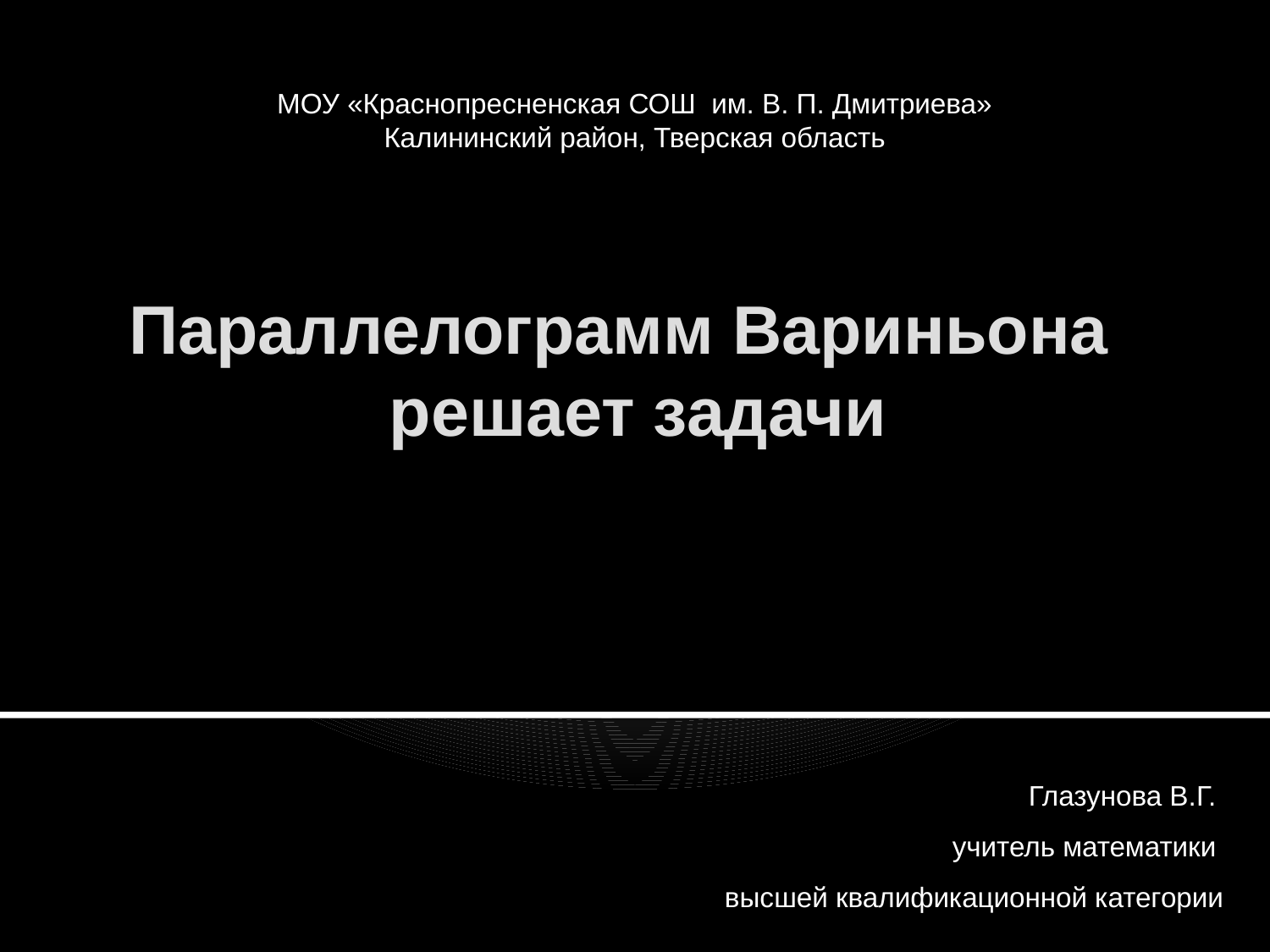

МОУ «Краснопресненская СОШ  им. В. П. Дмитриева»
Калининский район, Тверская область
# Параллелограмм Вариньона решает задачи
Глазунова В.Г.
учитель математики
 высшей квалификационной категории